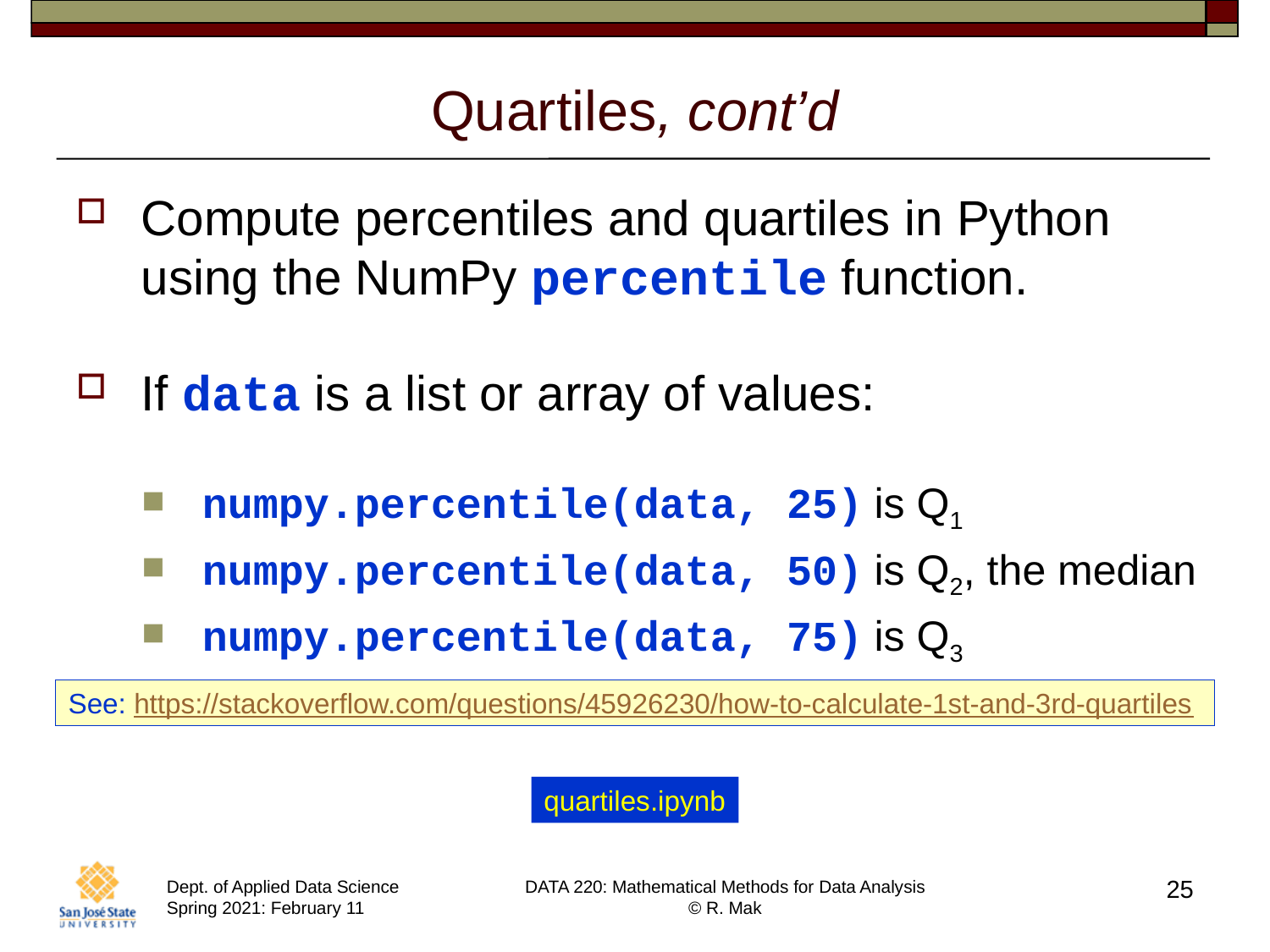

# Quartiles, cont’d
Compute percentiles and quartiles in Python using the NumPy percentile function.

If data is a list or array of values:

numpy.percentile(data, 25) is Q1
numpy.percentile(data, 50) is Q2, the median
numpy.percentile(data, 75) is Q3
See: https://stackoverflow.com/questions/45926230/how-to-calculate-1st-and-3rd-quartiles
quartiles.ipynb
25